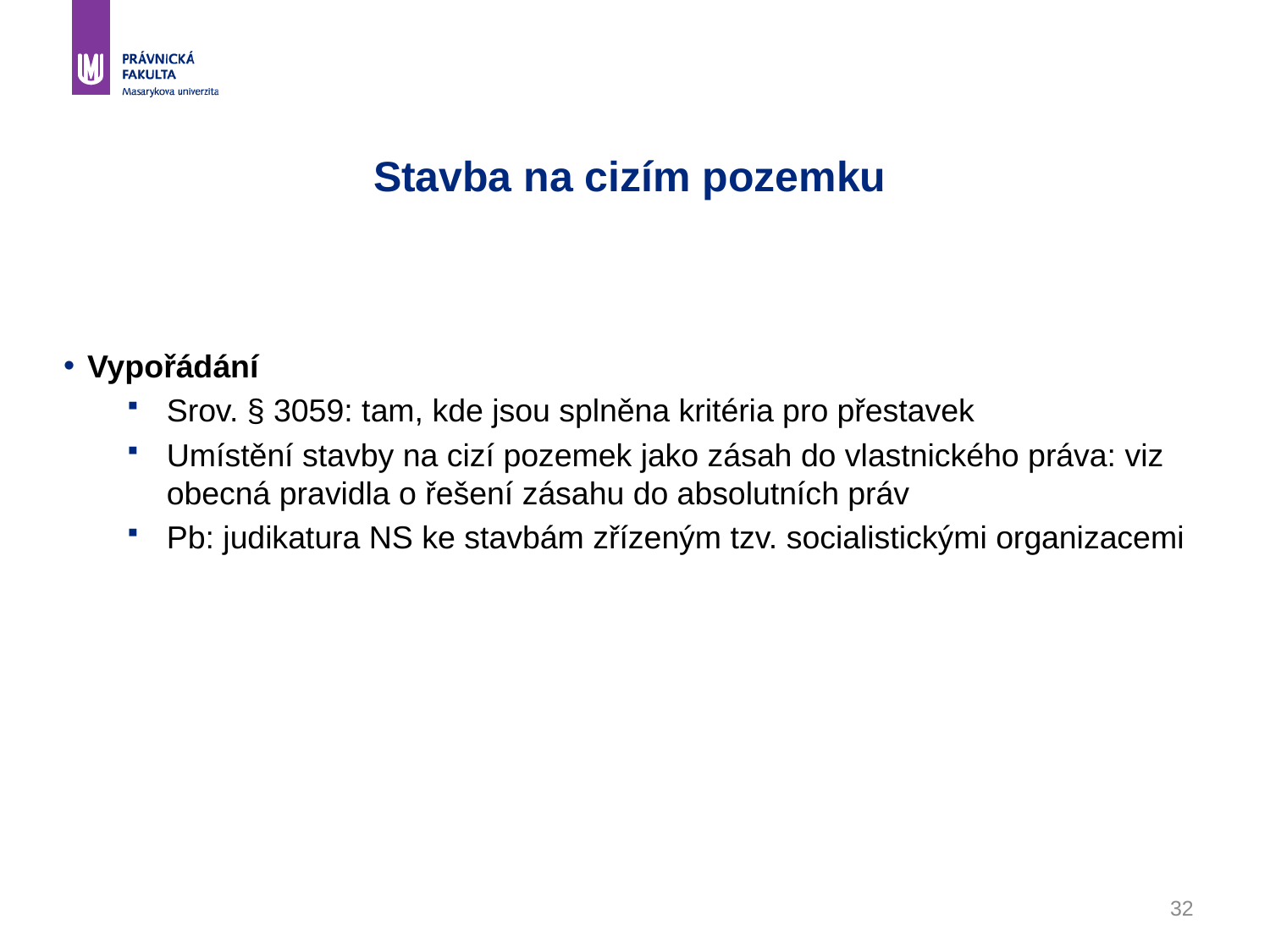

# Stavba na cizím pozemku

Vypořádání
Srov. § 3059: tam, kde jsou splněna kritéria pro přestavek
Umístění stavby na cizí pozemek jako zásah do vlastnického práva: viz obecná pravidla o řešení zásahu do absolutních práv
Pb: judikatura NS ke stavbám zřízeným tzv. socialistickými organizacemi
32